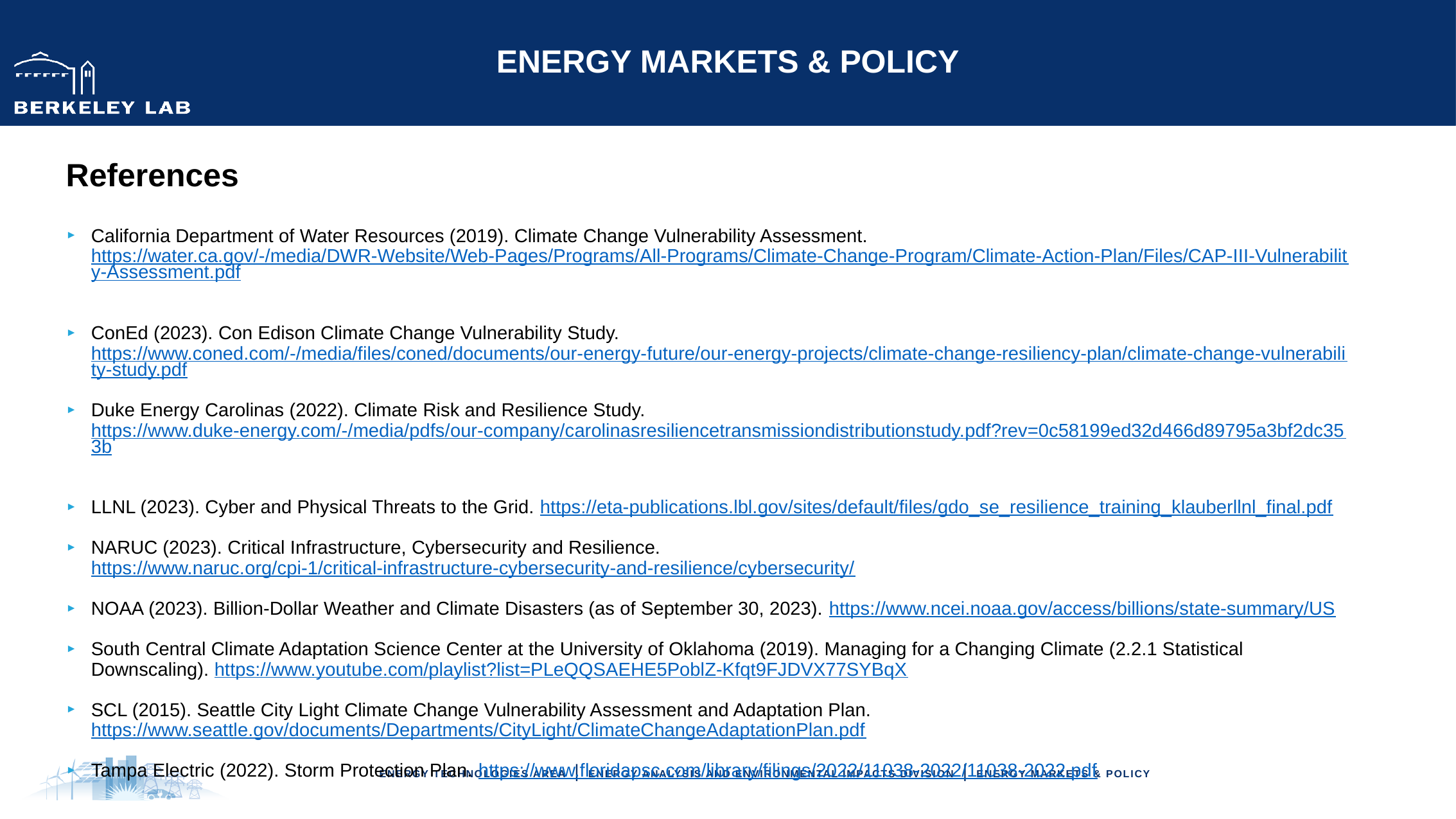

References
California Department of Water Resources (2019). Climate Change Vulnerability Assessment. https://water.ca.gov/-/media/DWR-Website/Web-Pages/Programs/All-Programs/Climate-Change-Program/Climate-Action-Plan/Files/CAP-III-Vulnerability-Assessment.pdf

ConEd (2023). Con Edison Climate Change Vulnerability Study. https://www.coned.com/-/media/files/coned/documents/our-energy-future/our-energy-projects/climate-change-resiliency-plan/climate-change-vulnerability-study.pdf

Duke Energy Carolinas (2022). Climate Risk and Resilience Study. https://www.duke-energy.com/-/media/pdfs/our-company/carolinasresiliencetransmissiondistributionstudy.pdf?rev=0c58199ed32d466d89795a3bf2dc353b

LLNL (2023). Cyber and Physical Threats to the Grid. https://eta-publications.lbl.gov/sites/default/files/gdo_se_resilience_training_klauberllnl_final.pdf

NARUC (2023). Critical Infrastructure, Cybersecurity and Resilience. https://www.naruc.org/cpi-1/critical-infrastructure-cybersecurity-and-resilience/cybersecurity/

NOAA (2023). Billion-Dollar Weather and Climate Disasters (as of September 30, 2023). https://www.ncei.noaa.gov/access/billions/state-summary/US

South Central Climate Adaptation Science Center at the University of Oklahoma (2019). Managing for a Changing Climate (2.2.1 Statistical Downscaling). https://www.youtube.com/playlist?list=PLeQQSAEHE5PoblZ-Kfqt9FJDVX77SYBqX

SCL (2015). Seattle City Light Climate Change Vulnerability Assessment and Adaptation Plan. https://www.seattle.gov/documents/Departments/CityLight/ClimateChangeAdaptationPlan.pdf

Tampa Electric (2022). Storm Protection Plan. https://www.floridapsc.com/library/filings/2022/11038-2022/11038-2022.pdf